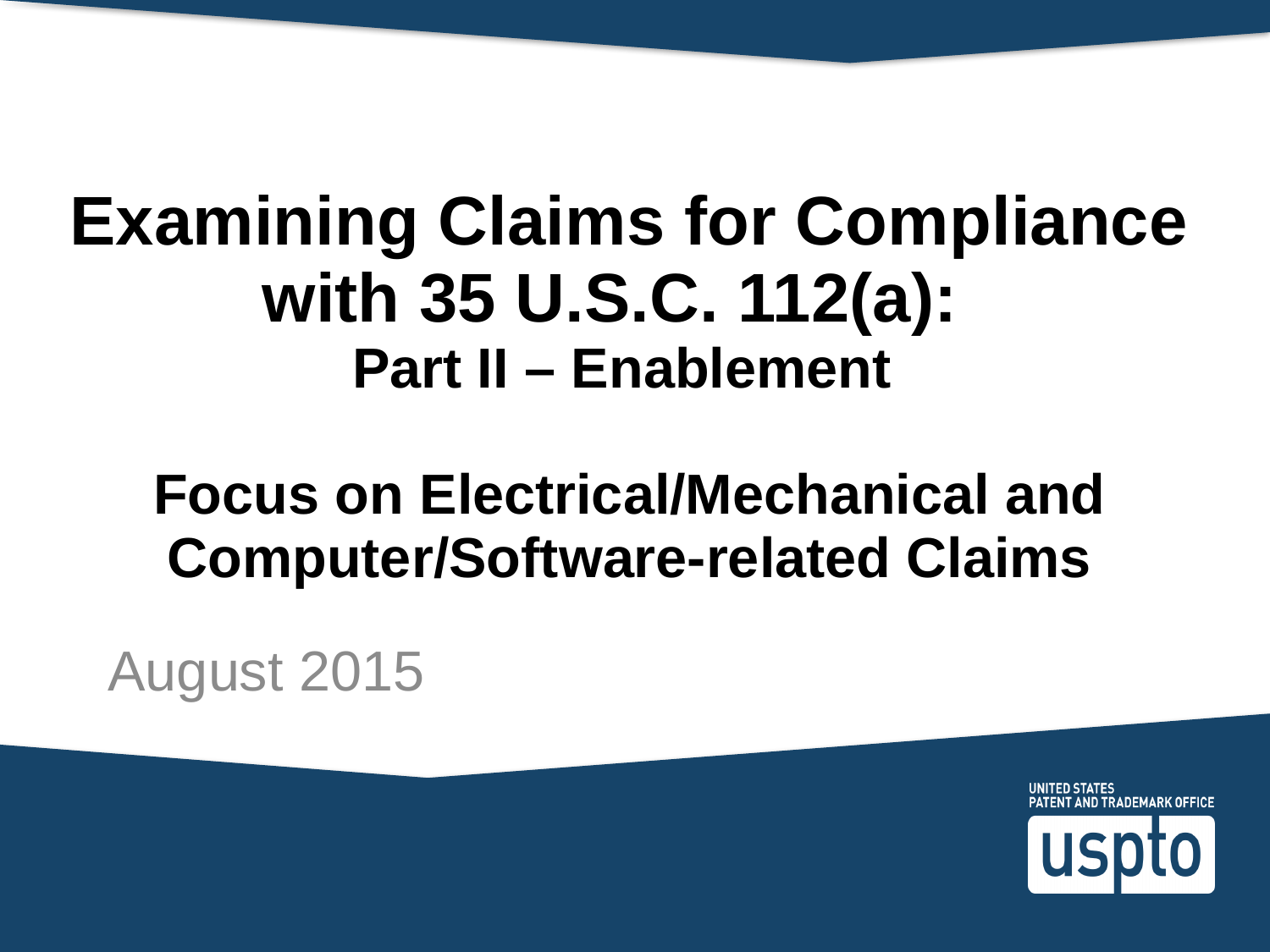

# Examining Claims for Compliance with 35 U.S.C. 112(a): Part II – Enablement Focus on Electrical/Mechanical and Computer/Software-related Claims
August 2015